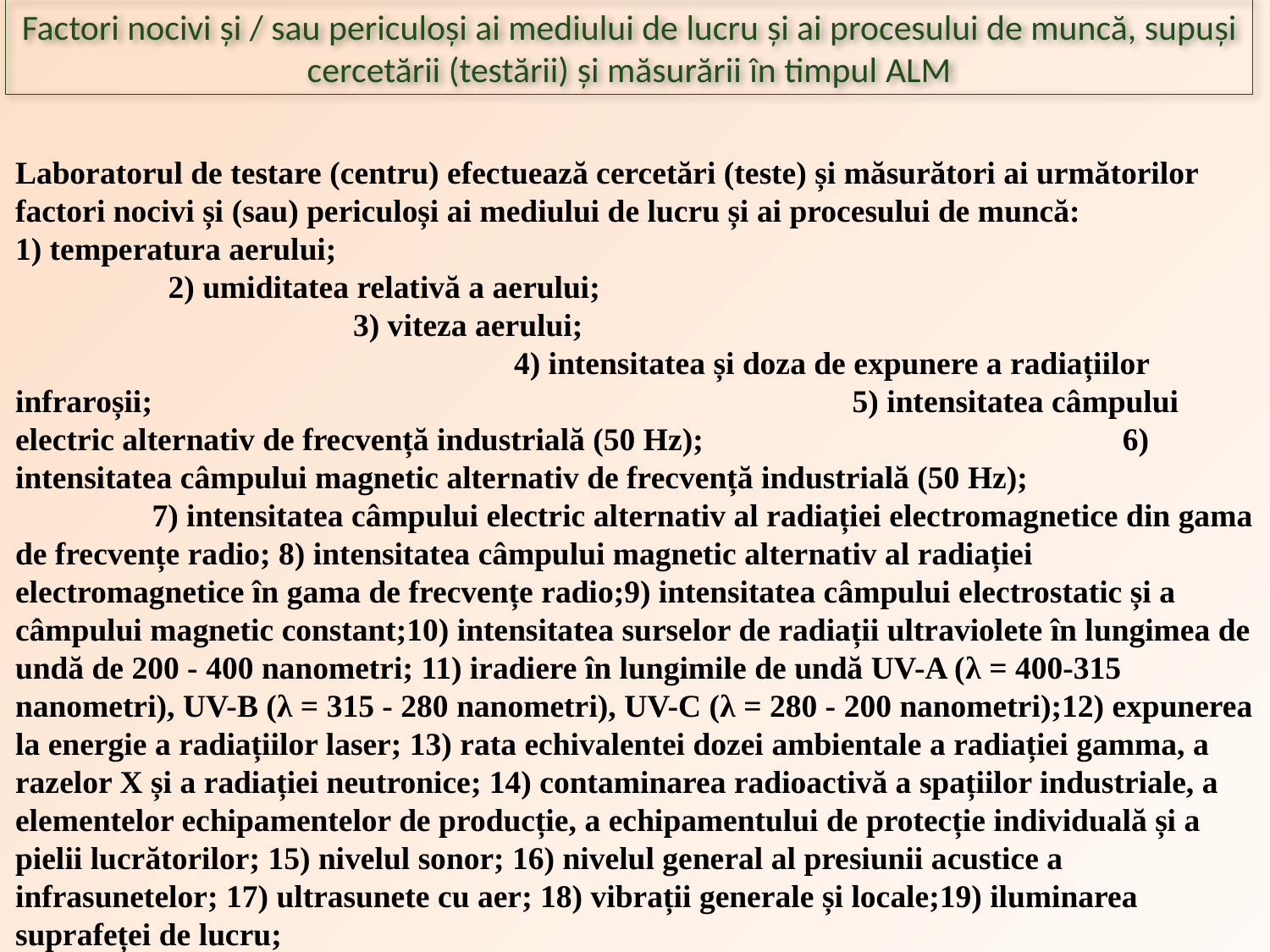

Factori nocivi și / sau periculoși ai mediului de lucru și ai procesului de muncă, supuși cercetării (testării) și măsurării în timpul ALM
Laboratorul de testare (centru) efectuează cercetări (teste) și măsurători ai următorilor factori nocivi și (sau) periculoși ai mediului de lucru și ai procesului de muncă:
1) temperatura aerului;                                                                                                                                       2) umiditatea relativă a aerului;                                                                                                                             3) viteza aerului;                                                                                                                                                    4) intensitatea și doza de expunere a radiațiilor infraroșii;                                                                                       5) intensitatea câmpului electric alternativ de frecvență industrială (50 Hz);                                                    6) intensitatea câmpului magnetic alternativ de frecvență industrială (50 Hz);                                               7) intensitatea câmpului electric alternativ al radiației electromagnetice din gama de frecvențe radio; 8) intensitatea câmpului magnetic alternativ al radiației electromagnetice în gama de frecvențe radio;9) intensitatea câmpului electrostatic și a câmpului magnetic constant;10) intensitatea surselor de radiații ultraviolete în lungimea de undă de 200 - 400 nanometri; 11) iradiere în lungimile de undă UV-A (λ = 400-315 nanometri), UV-B (λ = 315 - 280 nanometri), UV-C (λ = 280 - 200 nanometri);12) expunerea la energie a radiațiilor laser; 13) rata echivalentei dozei ambientale a radiației gamma, a razelor X și a radiației neutronice; 14) contaminarea radioactivă a spațiilor industriale, a elementelor echipamentelor de producție, a echipamentului de protecție individuală și a pielii lucrătorilor; 15) nivelul sonor; 16) nivelul general al presiunii acustice a infrasunetelor; 17) ultrasunete cu aer; 18) vibrații generale și locale;19) iluminarea suprafeței de lucru;